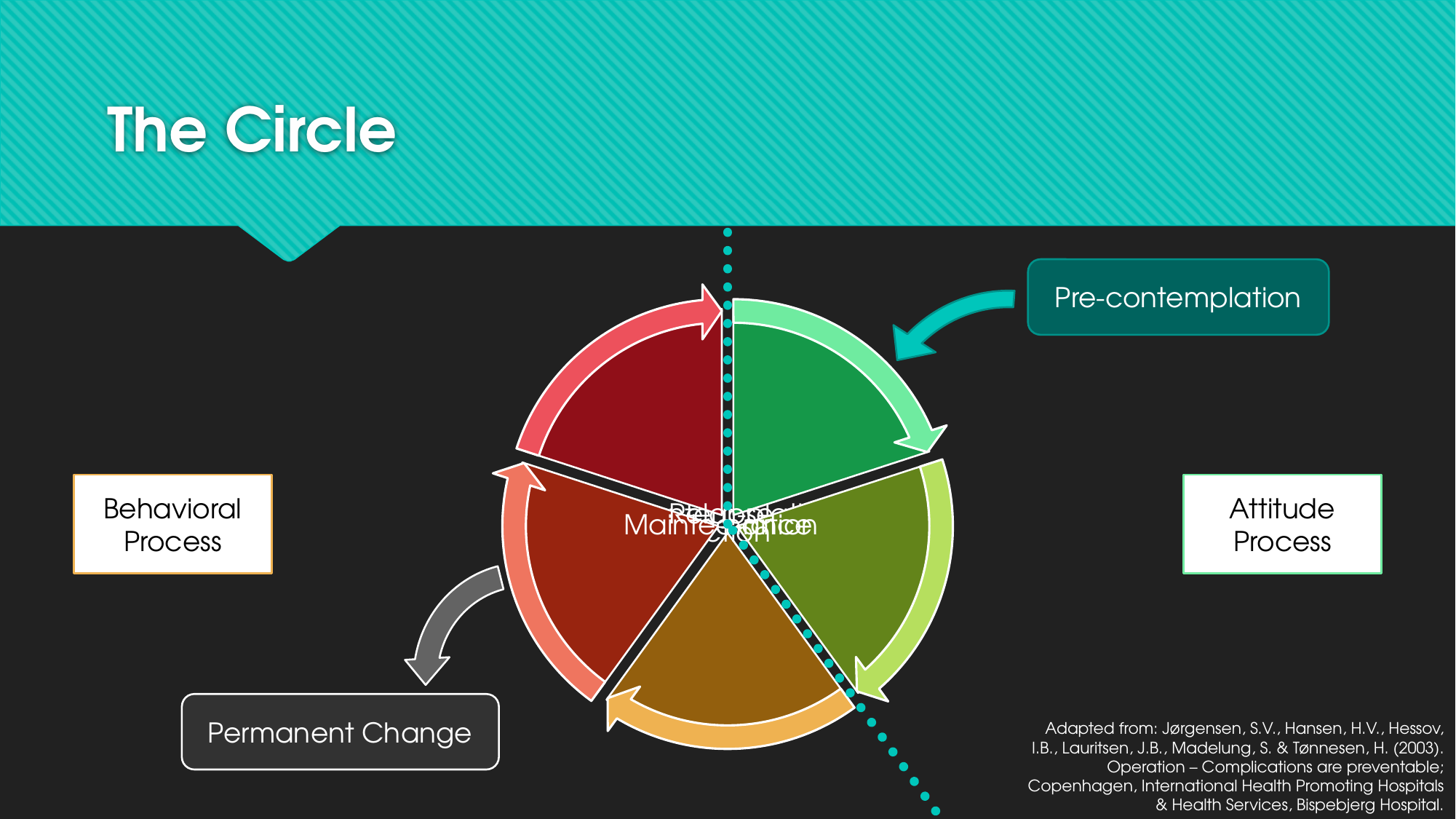

# The Circle
Behavioral Process
Attitude Process
Pre-contemplation

Contem-plation
Prepa-ration
Action
Mainte-nance
Relapse

Permanent Change
Adapted from: Jørgensen, S.V., Hansen, H.V., Hessov, I.B., Lauritsen, J.B., Madelung, S. & Tønnesen, H. (2003). Operation – Complications are preventable; Copenhagen, International Health Promoting Hospitals & Health Services, Bispebjerg Hospital.